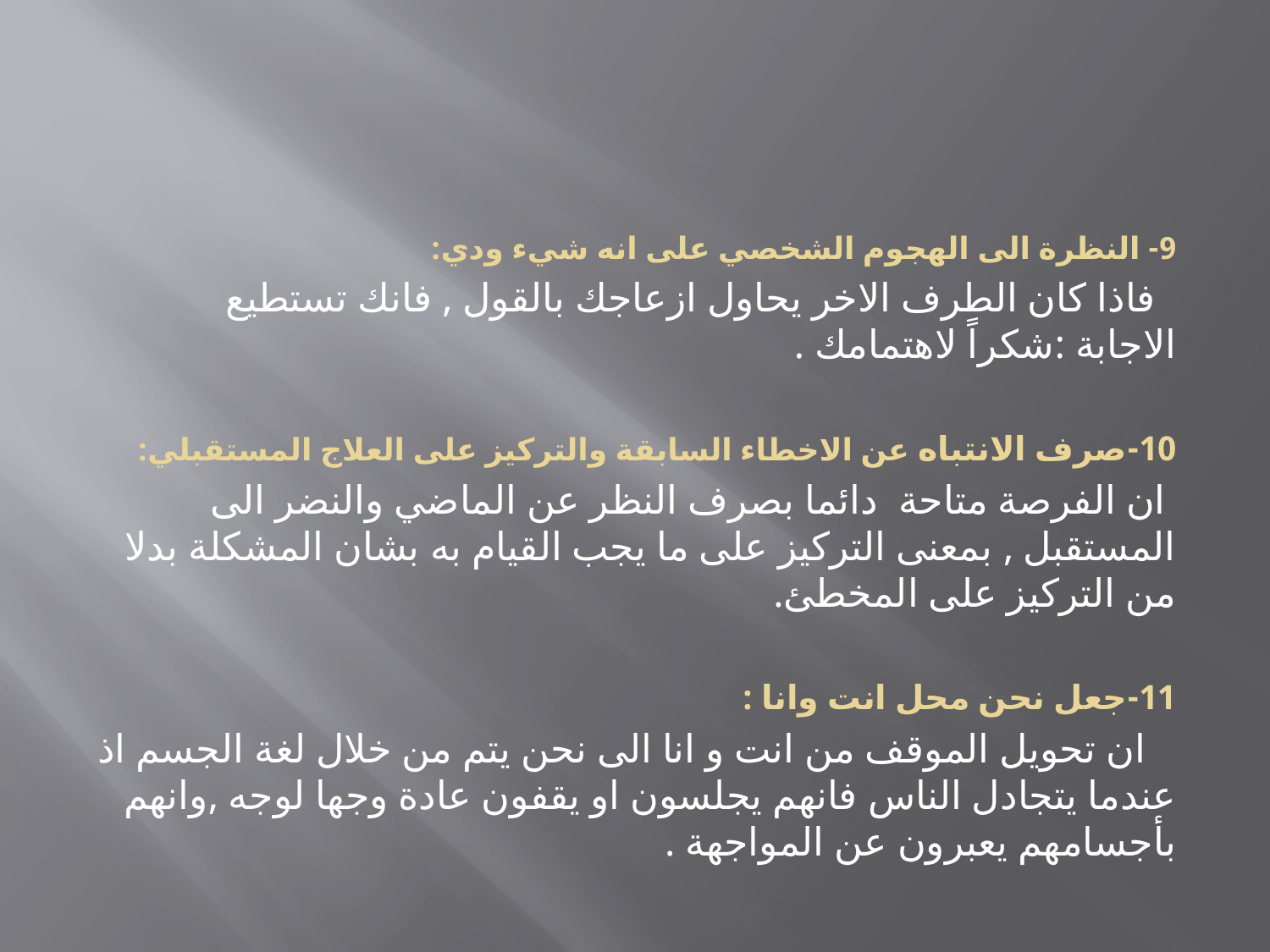

#
9- النظرة الى الهجوم الشخصي على انه شيء ودي:
  فاذا كان الطرف الاخر يحاول ازعاجك بالقول , فانك تستطيع الاجابة :شكراً لاهتمامك .

10-	صرف الانتباه عن الاخطاء السابقة والتركيز على العلاج المستقبلي:
 ان الفرصة متاحة  دائما بصرف النظر عن الماضي والنضر الى المستقبل , بمعنى التركيز على ما يجب القيام به بشان المشكلة بدلا من التركيز على المخطئ.

11-	جعل نحن محل انت وانا :
   ان تحويل الموقف من انت و انا الى نحن يتم من خلال لغة الجسم اذ عندما يتجادل الناس فانهم يجلسون او يقفون عادة وجها لوجه ,وانهم بأجسامهم يعبرون عن المواجهة .